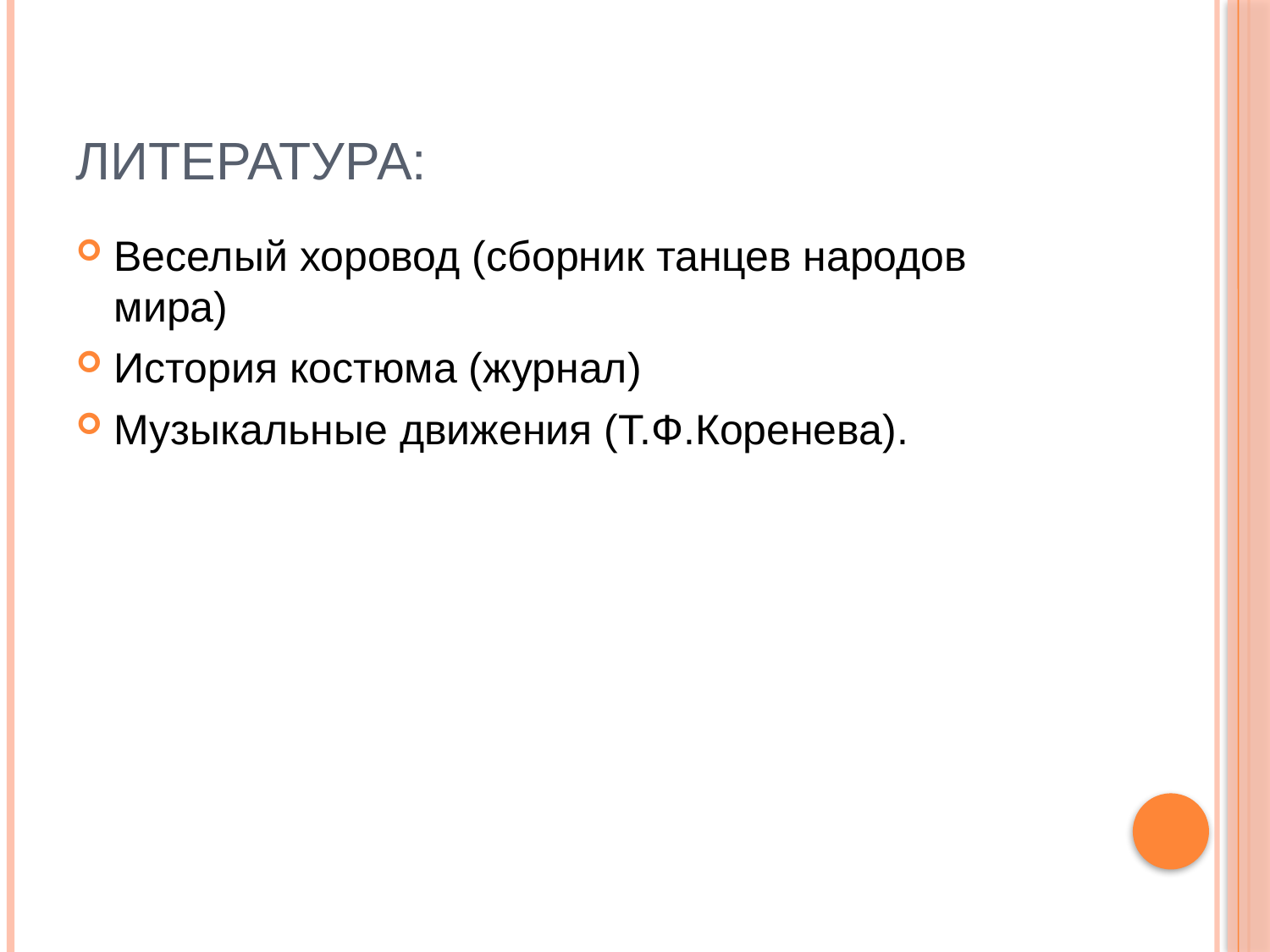

# Литература:
Веселый хоровод (сборник танцев народов мира)
История костюма (журнал)
Музыкальные движения (Т.Ф.Коренева).